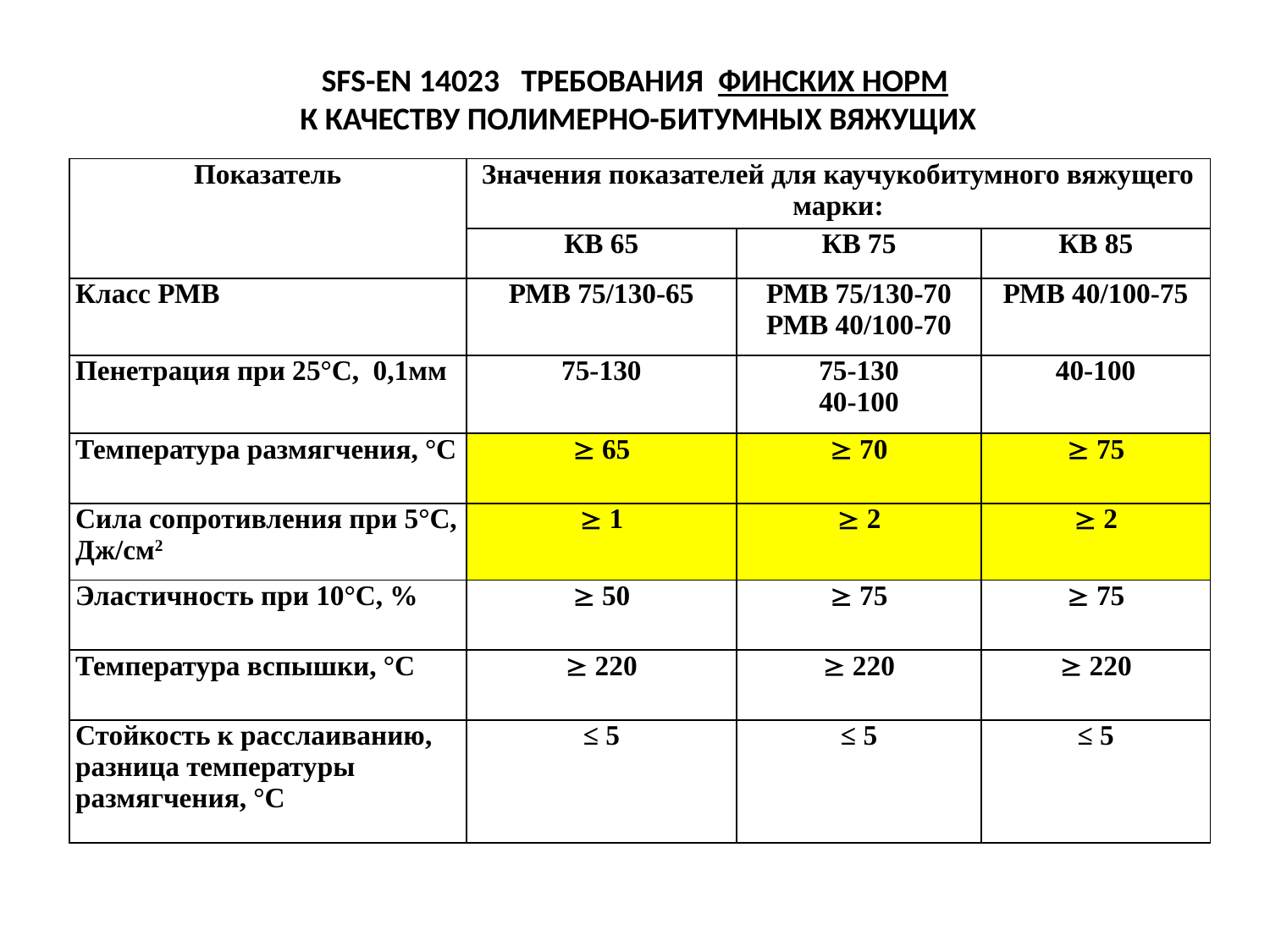

# SFS-EN 14023   ТРЕБОВАНИЯ  ФИНСКИХ НОРМ К КАЧЕСТВУ ПОЛИМЕРНО-БИТУМНЫХ ВЯЖУЩИХ
| Показатель | Значения показателей для каучукобитумного вяжущего марки: |  |  |
| --- | --- | --- | --- |
|  | КВ 65 | КВ 75 | КВ 85 |
| Класс РМВ | РМВ 75/130-65 | РМВ 75/130-70 РМВ 40/100-70 | РМВ 40/100-75 |
| Пенетрация при 25°С, 0,1мм | 75-130 | 75-130 40-100 | 40-100 |
| Температура размягчения, °С | ≥ 65 | ≥ 70 | ≥ 75 |
| Сила сопротивления при 5°С, Дж/см2 | ≥ 1 | ≥ 2 | ≥ 2 |
| Эластичность при 10°С, % | ≥ 50 | ≥ 75 | ≥ 75 |
| Температура вспышки, °С | ≥ 220 | ≥ 220 | ≥ 220 |
| Стойкость к расслаиванию, разница температуры размягчения, °С | ≤ 5 | ≤ 5 | ≤ 5 |